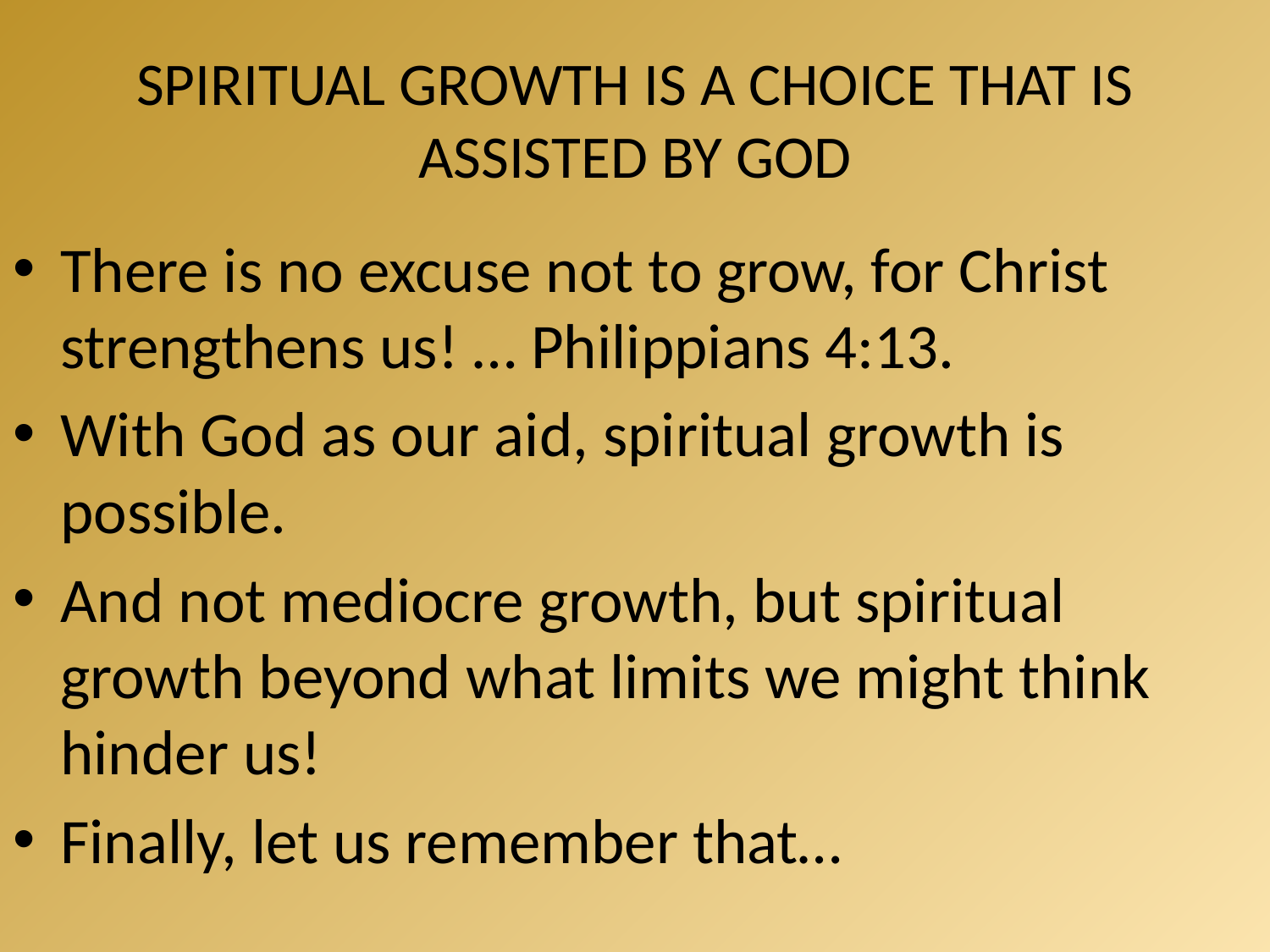

# SPIRITUAL GROWTH IS A CHOICE THAT IS ASSISTED BY GOD
There is no excuse not to grow, for Christ strengthens us! … Philippians 4:13.
With God as our aid, spiritual growth is possible.
And not mediocre growth, but spiritual growth beyond what limits we might think hinder us!
Finally, let us remember that…